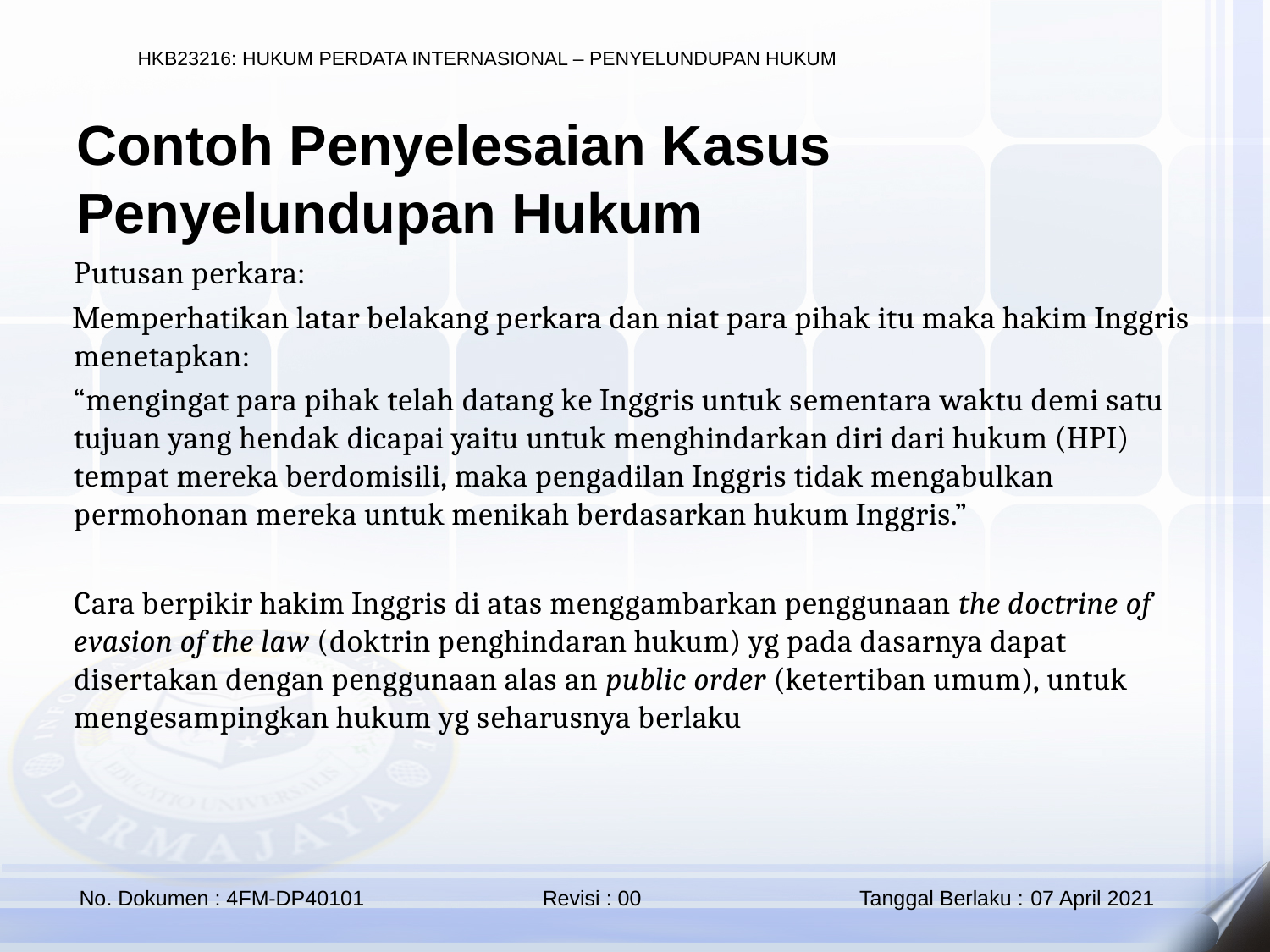

Contoh Penyelesaian Kasus Penyelundupan Hukum
Putusan perkara:
Memperhatikan latar belakang perkara dan niat para pihak itu maka hakim Inggris menetapkan:
“mengingat para pihak telah datang ke Inggris untuk sementara waktu demi satu tujuan yang hendak dicapai yaitu untuk menghindarkan diri dari hukum (HPI) tempat mereka berdomisili, maka pengadilan Inggris tidak mengabulkan permohonan mereka untuk menikah berdasarkan hukum Inggris.”

Cara berpikir hakim Inggris di atas menggambarkan penggunaan the doctrine of evasion of the law (doktrin penghindaran hukum) yg pada dasarnya dapat disertakan dengan penggunaan alas an public order (ketertiban umum), untuk mengesampingkan hukum yg seharusnya berlaku